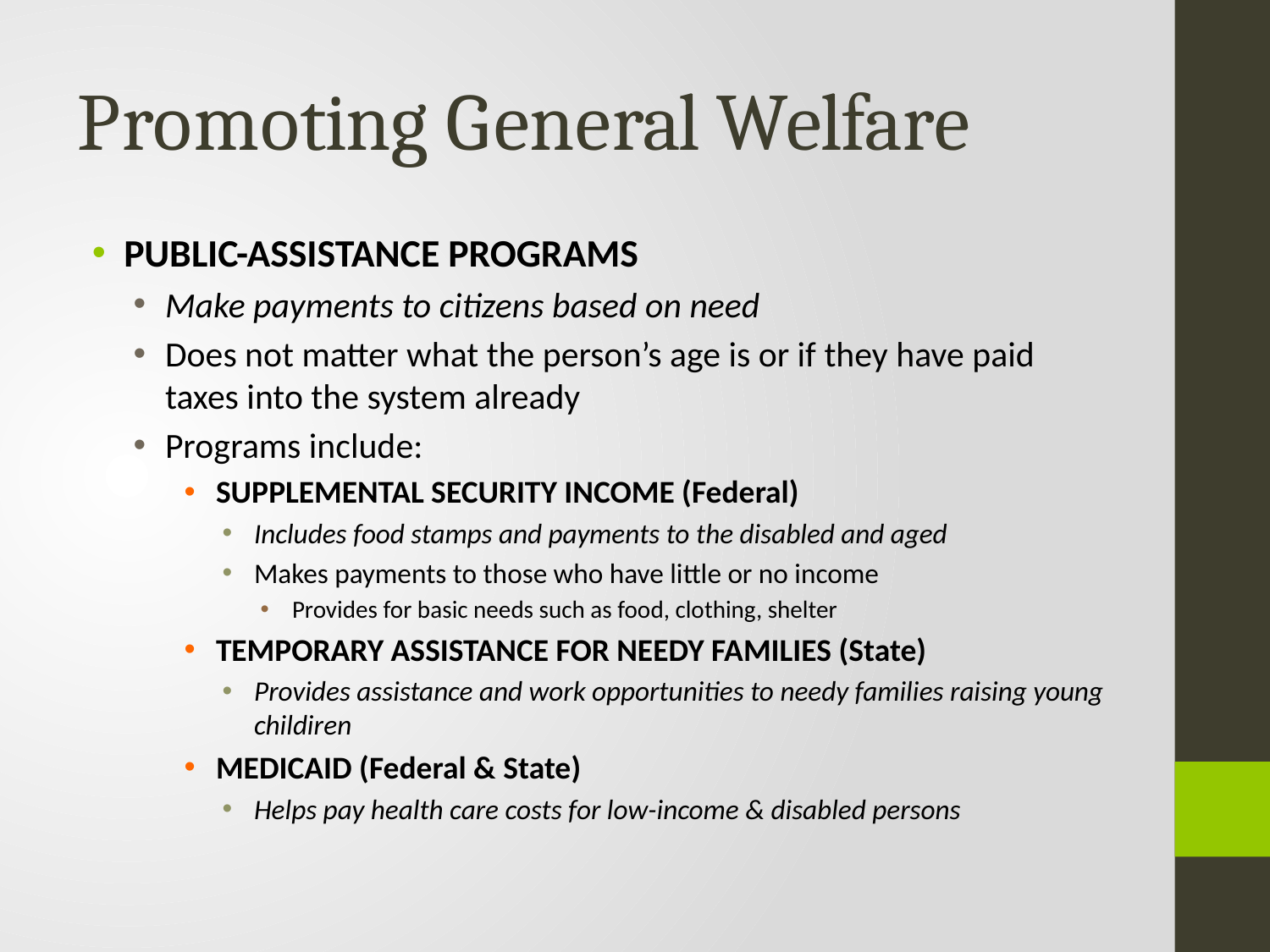

# Promoting General Welfare
PUBLIC-ASSISTANCE PROGRAMS
Make payments to citizens based on need
Does not matter what the person’s age is or if they have paid taxes into the system already
Programs include:
SUPPLEMENTAL SECURITY INCOME (Federal)
Includes food stamps and payments to the disabled and aged
Makes payments to those who have little or no income
Provides for basic needs such as food, clothing, shelter
TEMPORARY ASSISTANCE FOR NEEDY FAMILIES (State)
Provides assistance and work opportunities to needy families raising young childiren
MEDICAID (Federal & State)
Helps pay health care costs for low-income & disabled persons